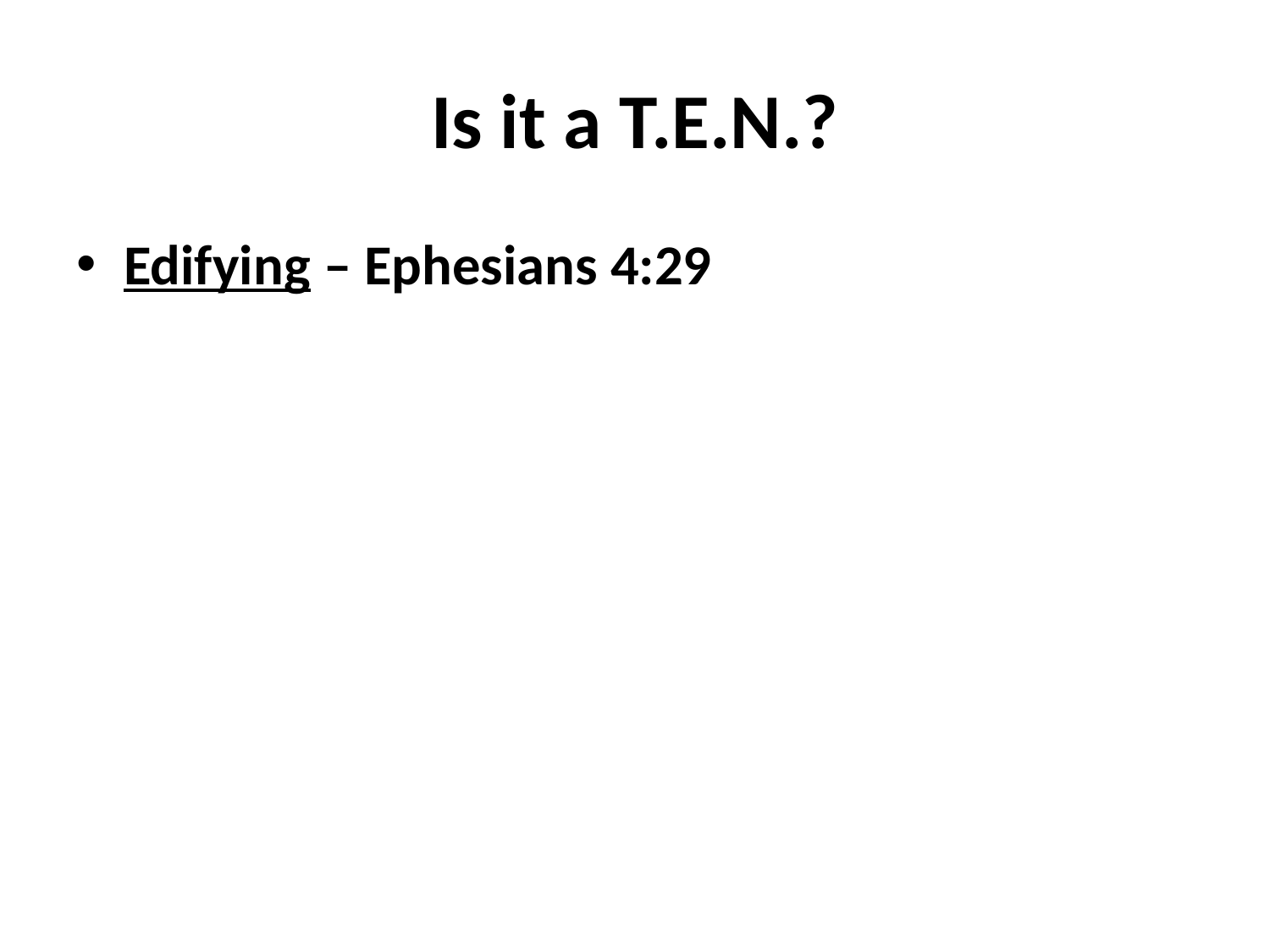

# Is it a T.E.N.?
Edifying – Ephesians 4:29